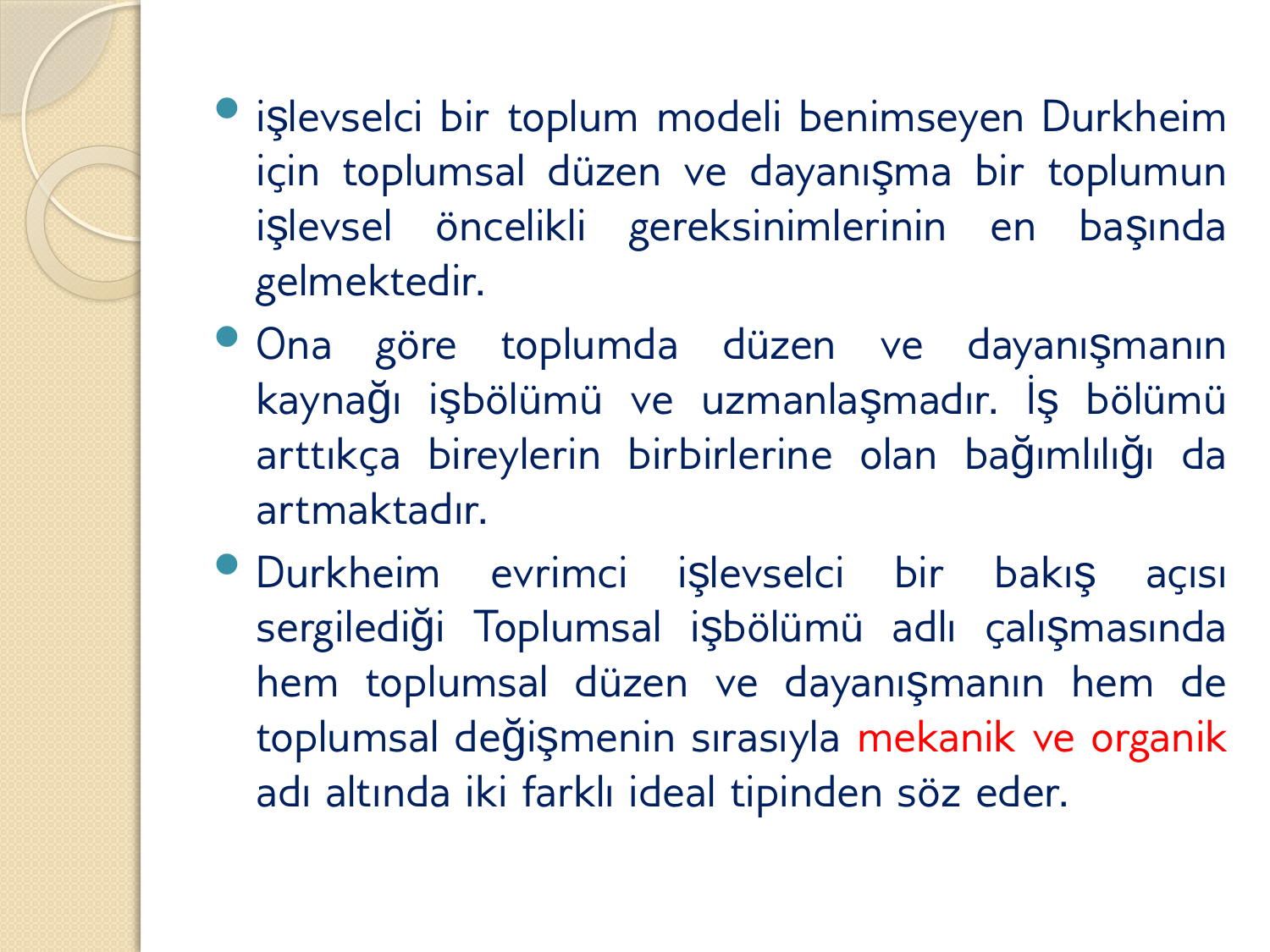

işlevselci bir toplum modeli benimseyen Durkheim için toplumsal düzen ve dayanışma bir toplumun işlevsel öncelikli gereksinimlerinin en başında gelmektedir.
Ona göre toplumda düzen ve dayanışmanın kaynağı işbölümü ve uzmanlaşmadır. İş bölümü arttıkça bireylerin birbirlerine olan bağımlılığı da artmaktadır.
Durkheim evrimci işlevselci bir bakış açısı sergilediği Toplumsal işbölümü adlı çalışmasında hem toplumsal düzen ve dayanışmanın hem de toplumsal değişmenin sırasıyla mekanik ve organik adı altında iki farklı ideal tipinden söz eder.